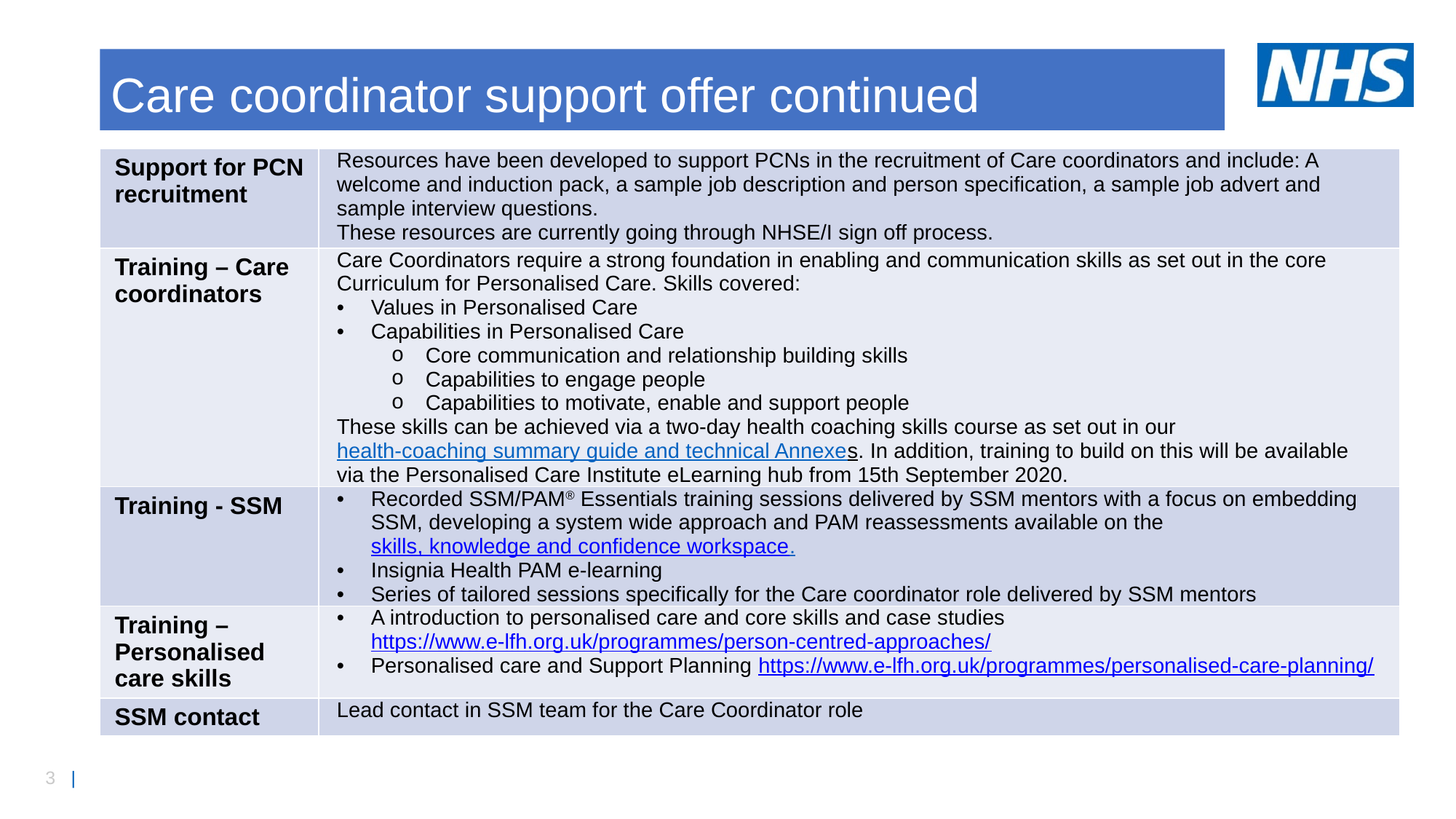

# Care coordinator support offer continued
|  |  |
| --- | --- |
| Support for PCN recruitment | Resources have been developed to support PCNs in the recruitment of Care coordinators and include: A welcome and induction pack, a sample job description and person specification, a sample job advert and sample interview questions. These resources are currently going through NHSE/I sign off process. |
| Training – Care coordinators | Care Coordinators require a strong foundation in enabling and communication skills as set out in the core Curriculum for Personalised Care. Skills covered: Values in Personalised Care Capabilities in Personalised Care Core communication and relationship building skills Capabilities to engage people Capabilities to motivate, enable and support people These skills can be achieved via a two-day health coaching skills course as set out in our health-coaching summary guide and technical Annexes. In addition, training to build on this will be available via the Personalised Care Institute eLearning hub from 15th September 2020. |
| Training - SSM | Recorded SSM/PAM® Essentials training sessions delivered by SSM mentors with a focus on embedding SSM, developing a system wide approach and PAM reassessments available on the skills, knowledge and confidence workspace. Insignia Health PAM e-learning  Series of tailored sessions specifically for the Care coordinator role delivered by SSM mentors |
| Training – Personalised care skills | A introduction to personalised care and core skills and case studies https://www.e-lfh.org.uk/programmes/person-centred-approaches/ Personalised care and Support Planning https://www.e-lfh.org.uk/programmes/personalised-care-planning/ |
| SSM contact | Lead contact in SSM team for the Care Coordinator role |